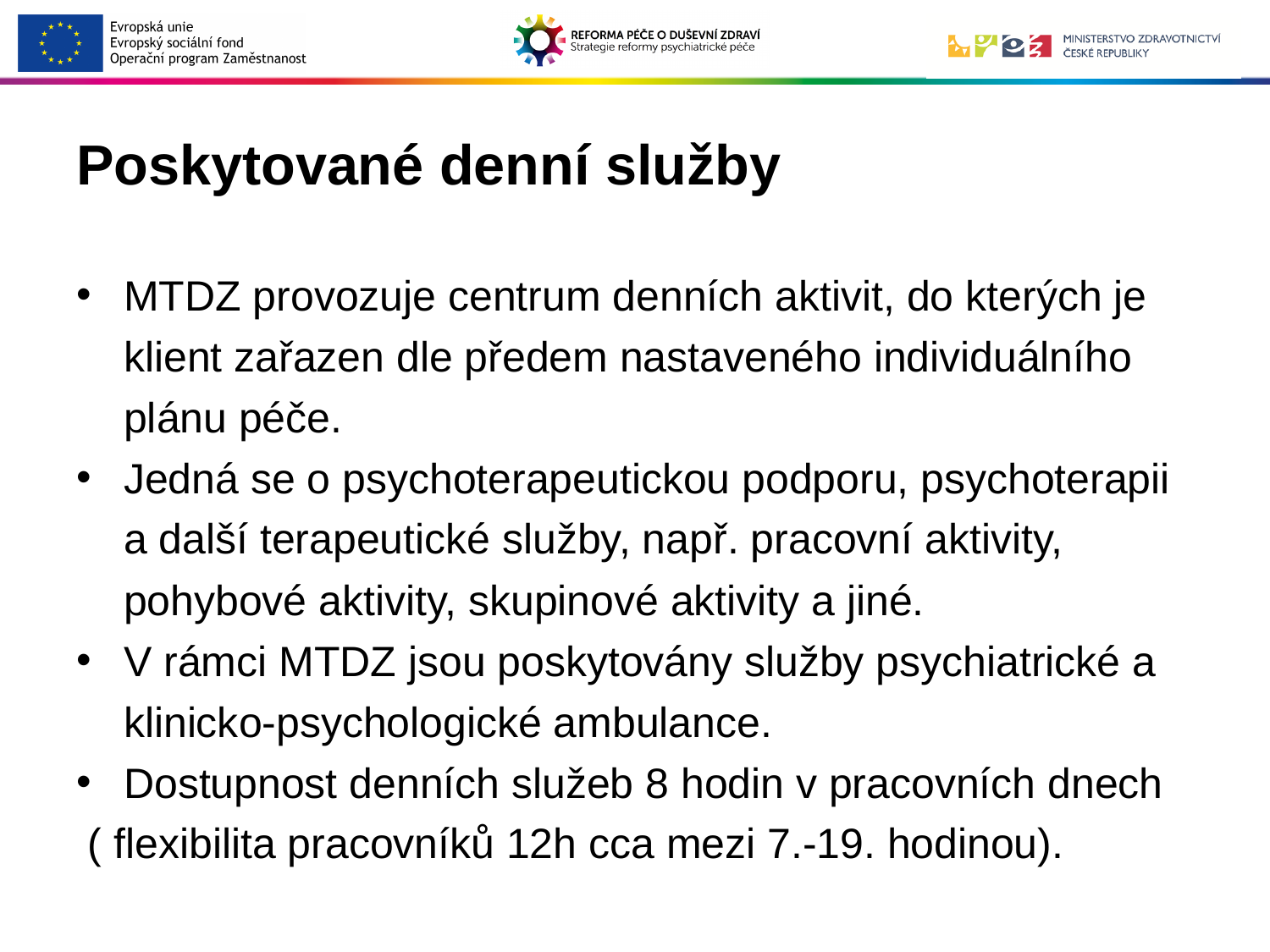

# Poskytované denní služby
MTDZ provozuje centrum denních aktivit, do kterých je klient zařazen dle předem nastaveného individuálního plánu péče.
Jedná se o psychoterapeutickou podporu, psychoterapii a další terapeutické služby, např. pracovní aktivity, pohybové aktivity, skupinové aktivity a jiné.
V rámci MTDZ jsou poskytovány služby psychiatrické a klinicko-psychologické ambulance.
Dostupnost denních služeb 8 hodin v pracovních dnech
 ( flexibilita pracovníků 12h cca mezi 7.-19. hodinou).